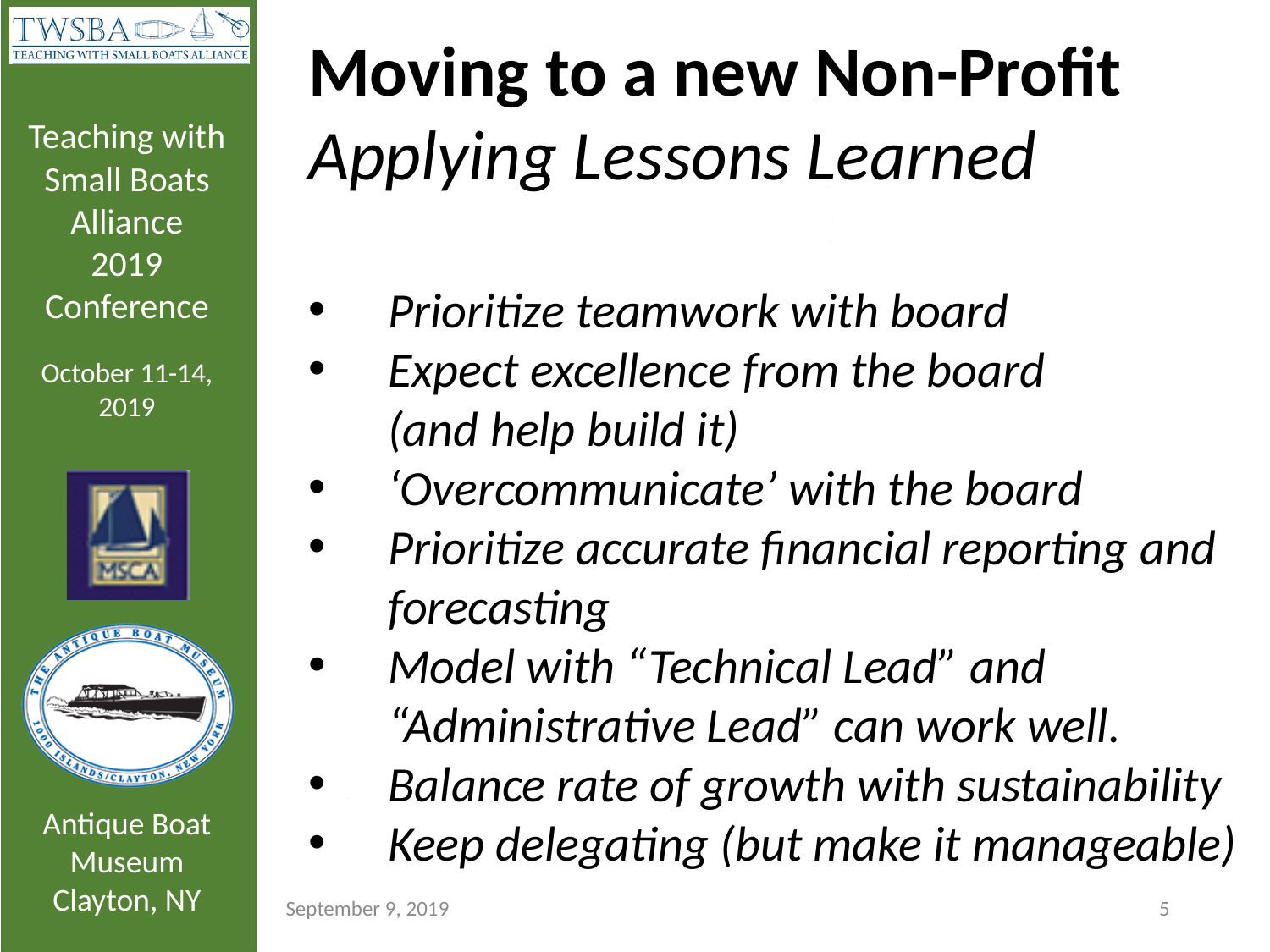

Moving to a new Non-Profit
Applying Lessons Learned
Prioritize teamwork with board
Expect excellence from the board
(and help build it)
‘Overcommunicate’ with the board
Prioritize accurate financial reporting and forecasting
Model with “Technical Lead” and “Administrative Lead” can work well.
Balance rate of growth with sustainability
Keep delegating (but make it manageable)

September 9, 2019
5